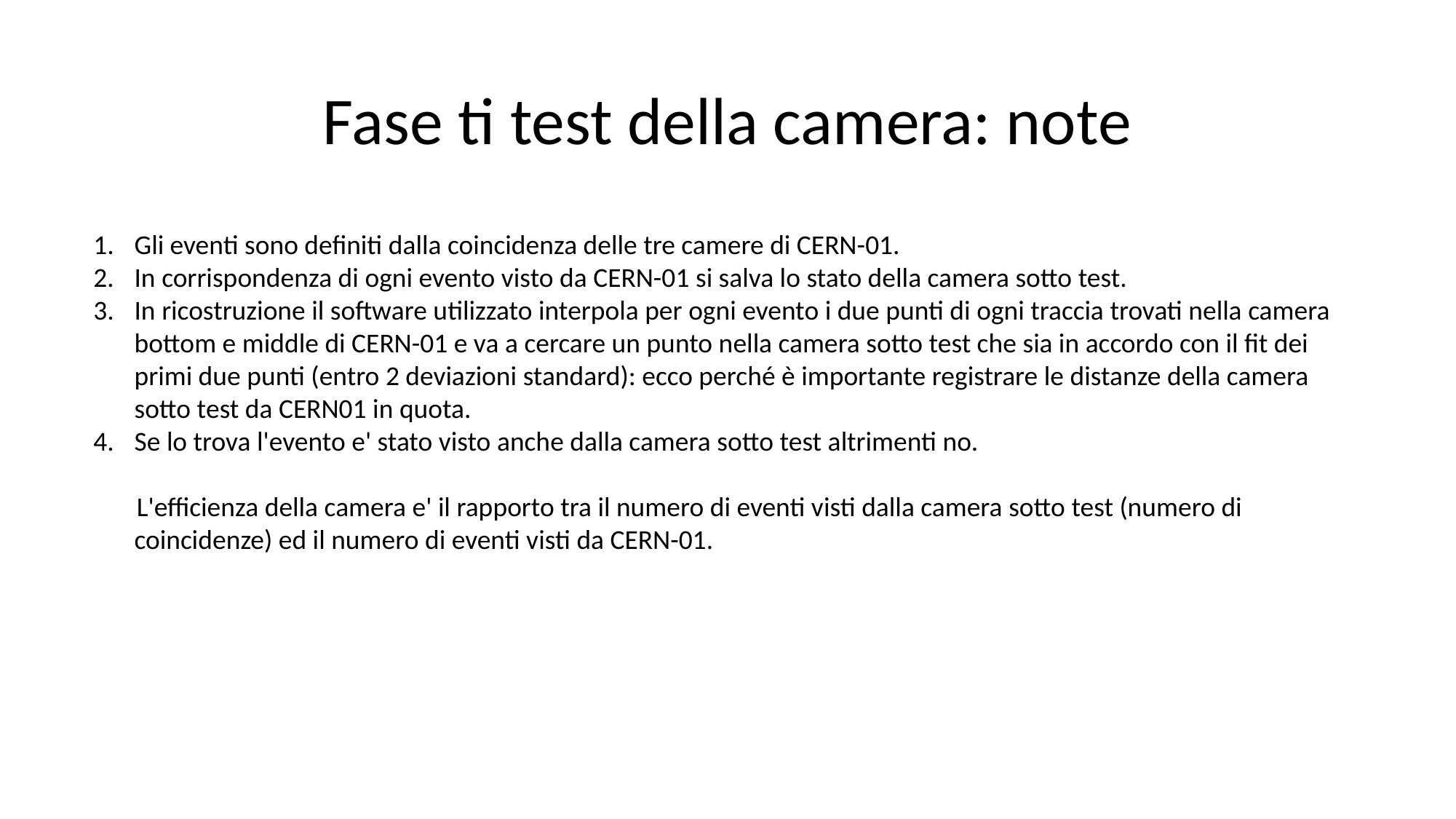

# Fase ti test della camera: note
Gli eventi sono definiti dalla coincidenza delle tre camere di CERN-01.
In corrispondenza di ogni evento visto da CERN-01 si salva lo stato della camera sotto test.
In ricostruzione il software utilizzato interpola per ogni evento i due punti di ogni traccia trovati nella camera bottom e middle di CERN-01 e va a cercare un punto nella camera sotto test che sia in accordo con il fit dei primi due punti (entro 2 deviazioni standard): ecco perché è importante registrare le distanze della camera sotto test da CERN01 in quota.
Se lo trova l'evento e' stato visto anche dalla camera sotto test altrimenti no.

       L'efficienza della camera e' il rapporto tra il numero di eventi visti dalla camera sotto test (numero di coincidenze) ed il numero di eventi visti da CERN-01.